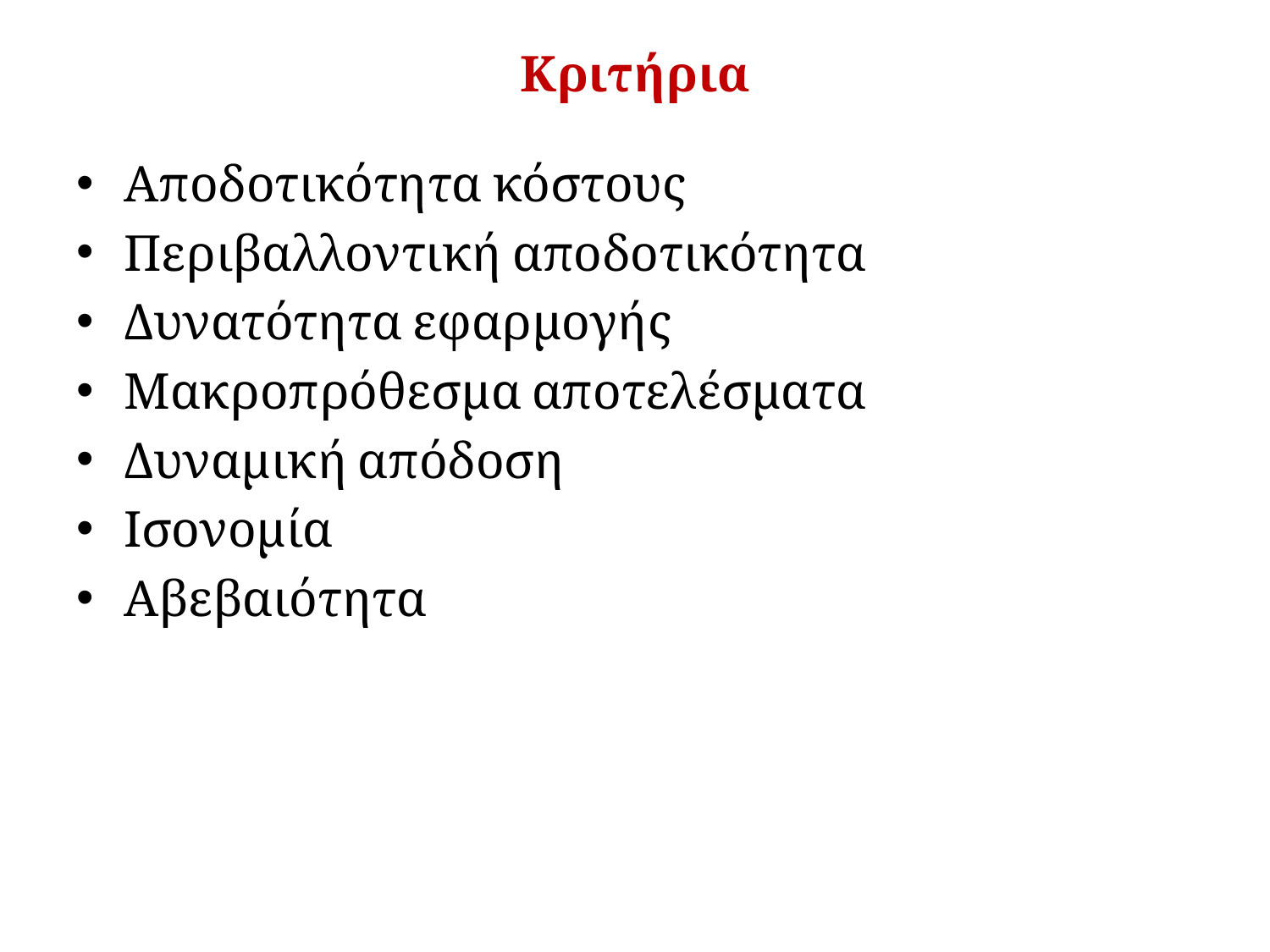

# Κριτήρια
Αποδοτικότητα κόστους
Περιβαλλοντική αποδοτικότητα
Δυνατότητα εφαρμογής
Μακροπρόθεσμα αποτελέσματα
Δυναμική απόδοση
Ισονομία
Αβεβαιότητα